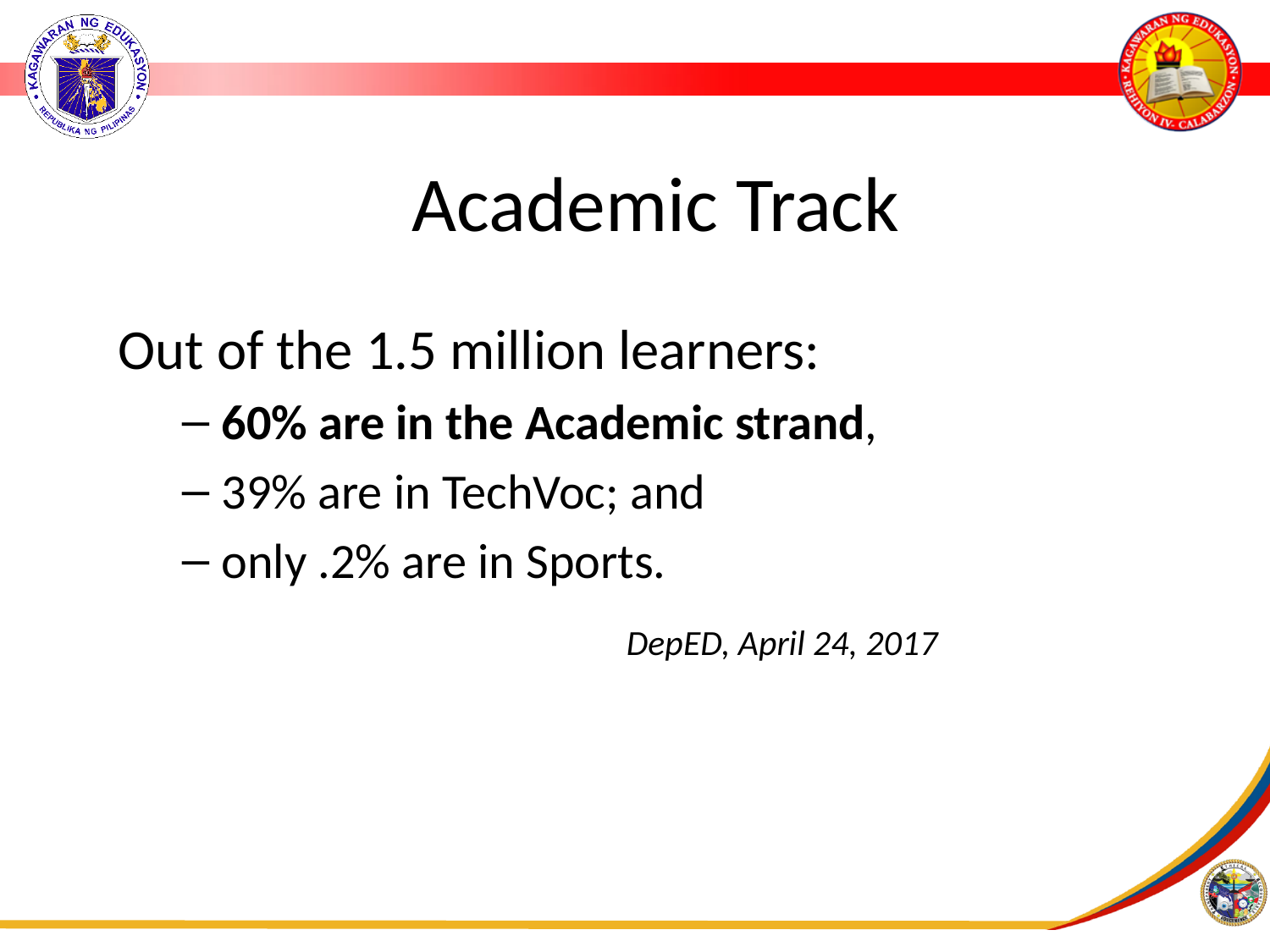

# Academic Track
Out of the 1.5 million learners:
60% are in the Academic strand,
39% are in TechVoc; and
only .2% are in Sports.
				DepED, April 24, 2017